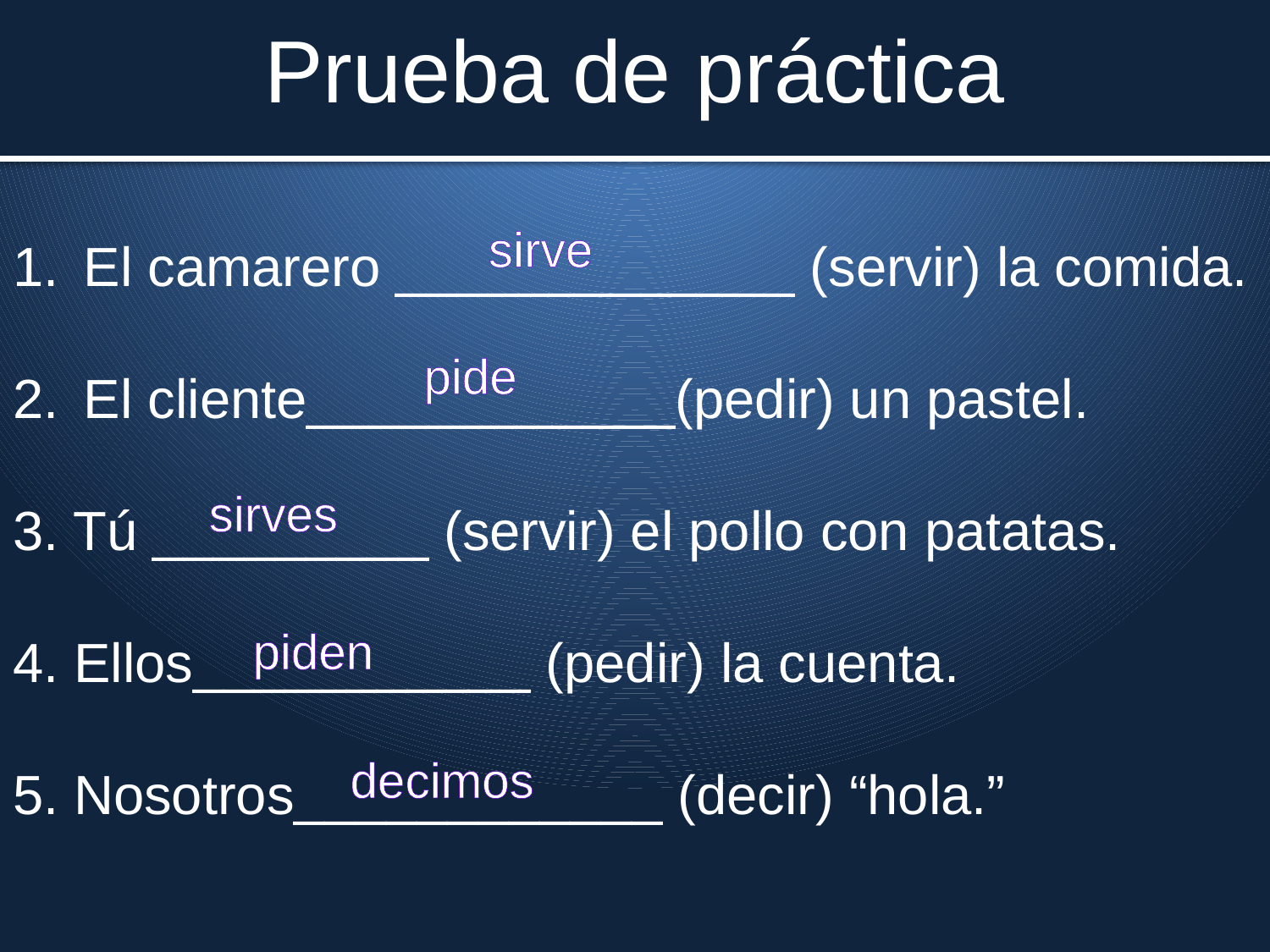

# Prueba de práctica
El camarero _____________ (servir) la comida.
El cliente____________(pedir) un pastel.
3. Tú _________ (servir) el pollo con patatas.
4. Ellos___________ (pedir) la cuenta.
5. Nosotros____________ (decir) “hola.”

sirve
pide
sirves
piden
decimos